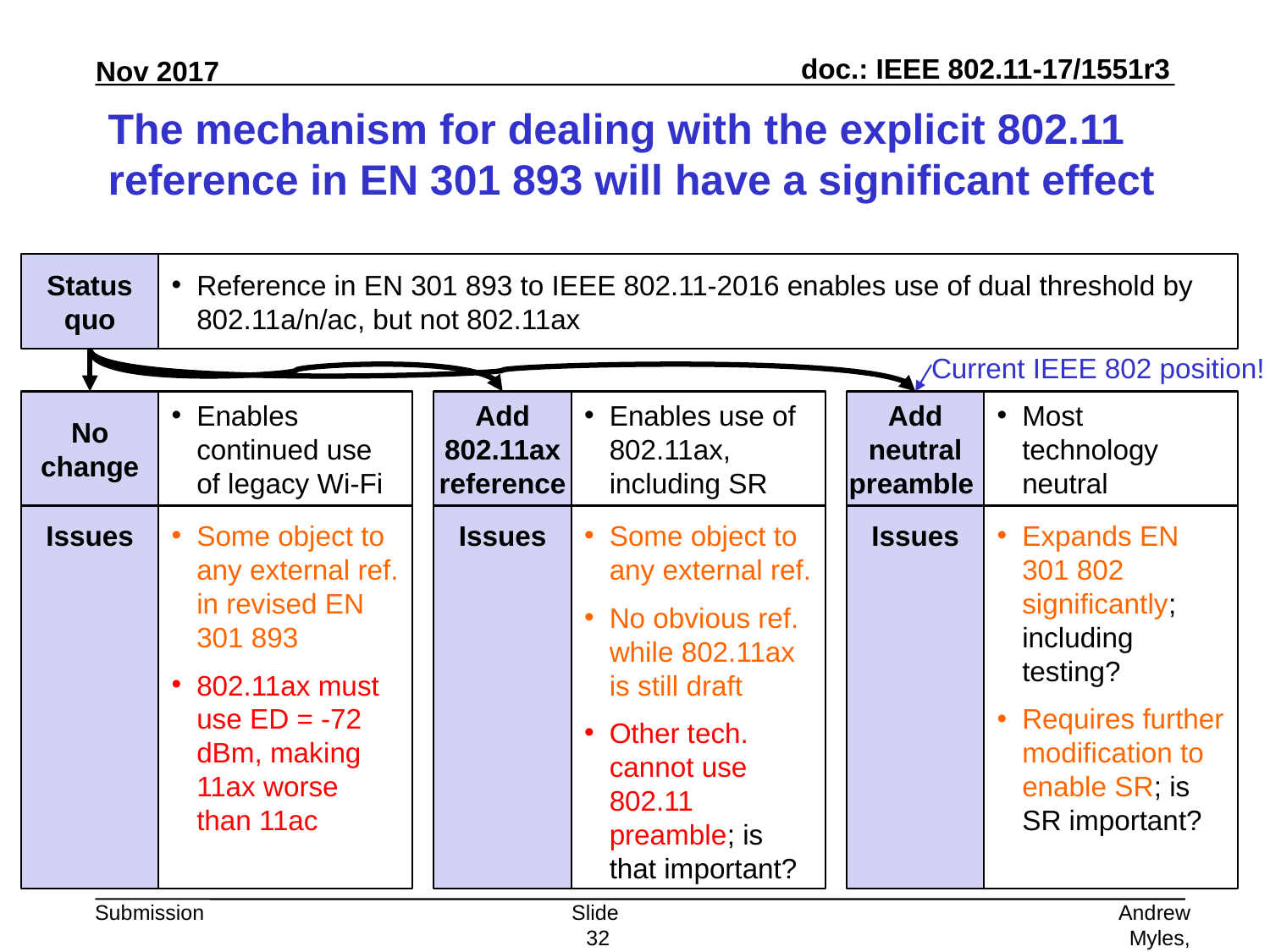

# The mechanism for dealing with the explicit 802.11 reference in EN 301 893 will have a significant effect
Status quo
Reference in EN 301 893 to IEEE 802.11-2016 enables use of dual threshold by 802.11a/n/ac, but not 802.11ax
Current IEEE 802 position!
No change
Enables continued use of legacy Wi-Fi
Add 802.11ax reference
Enables use of 802.11ax, including SR
Add neutral preamble
Most technology neutral
Issues
Some object to any external ref. in revised EN 301 893
802.11ax must use ED = -72 dBm, making 11ax worse than 11ac
Issues
Some object to any external ref.
No obvious ref. while 802.11ax is still draft
Other tech. cannot use 802.11 preamble; is that important?
Issues
Expands EN 301 802 significantly; including testing?
Requires further modification to enable SR; is SR important?

Slide 32
Andrew Myles, Cisco